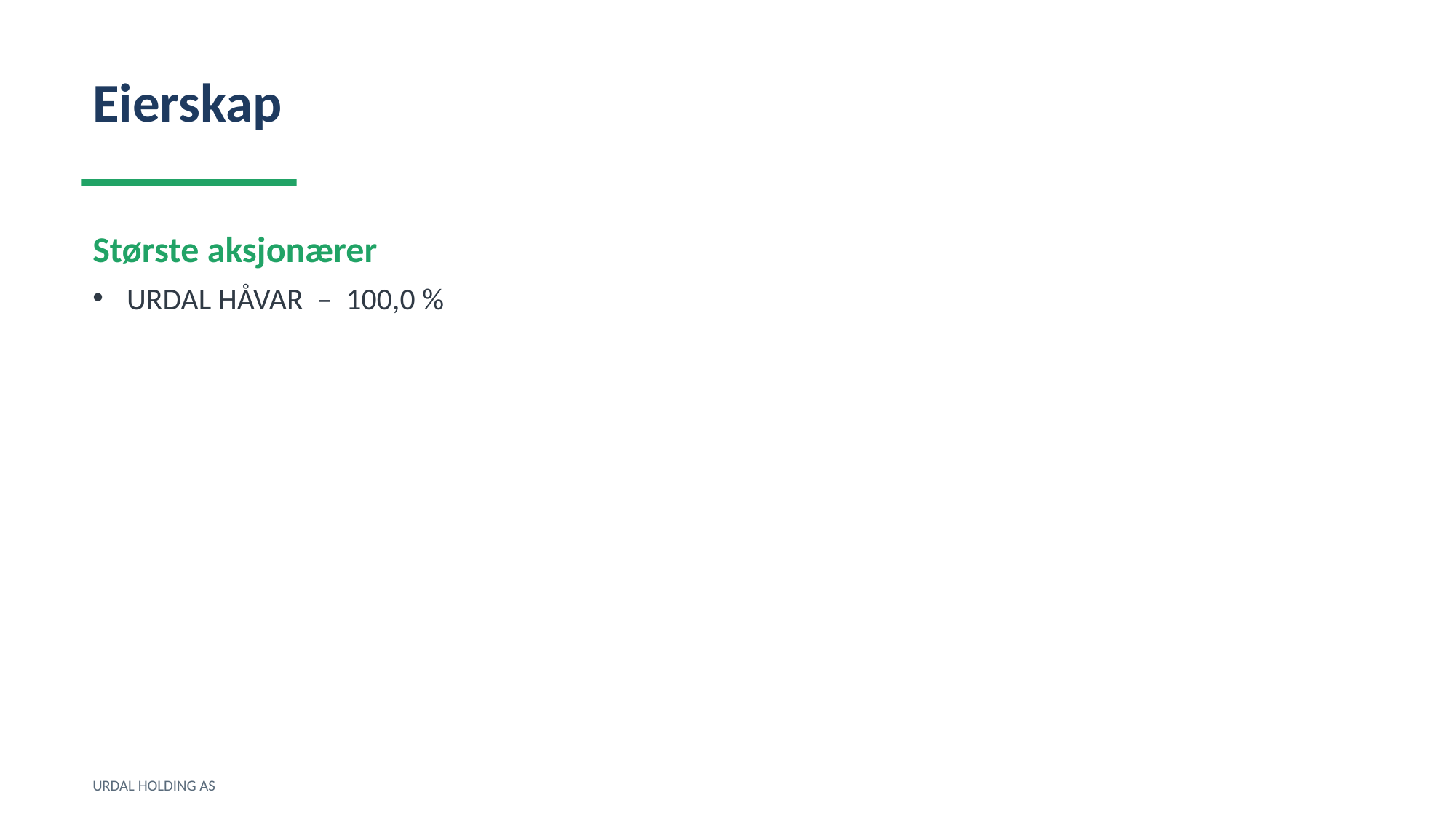

Eierskap

Største aksjonærer
URDAL HÅVAR  –  100,0 %
URDAL HOLDING AS